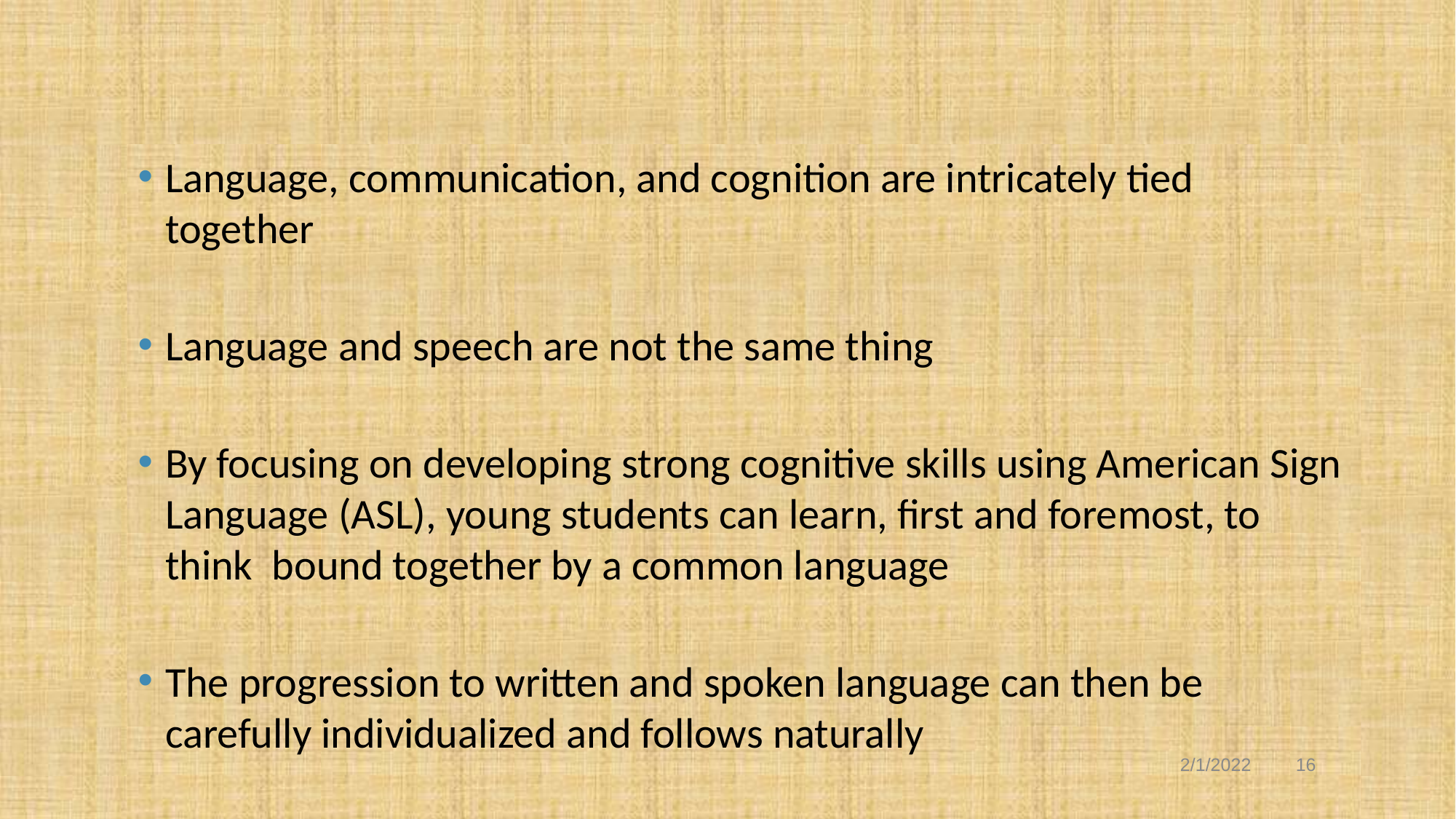

Language, communication, and cognition are intricately tied together
Language and speech are not the same thing
By focusing on developing strong cognitive skills using American Sign Language (ASL), young students can learn, first and foremost, to think  bound together by a common language
The progression to written and spoken language can then be carefully individualized and follows naturally
16
2/1/2022